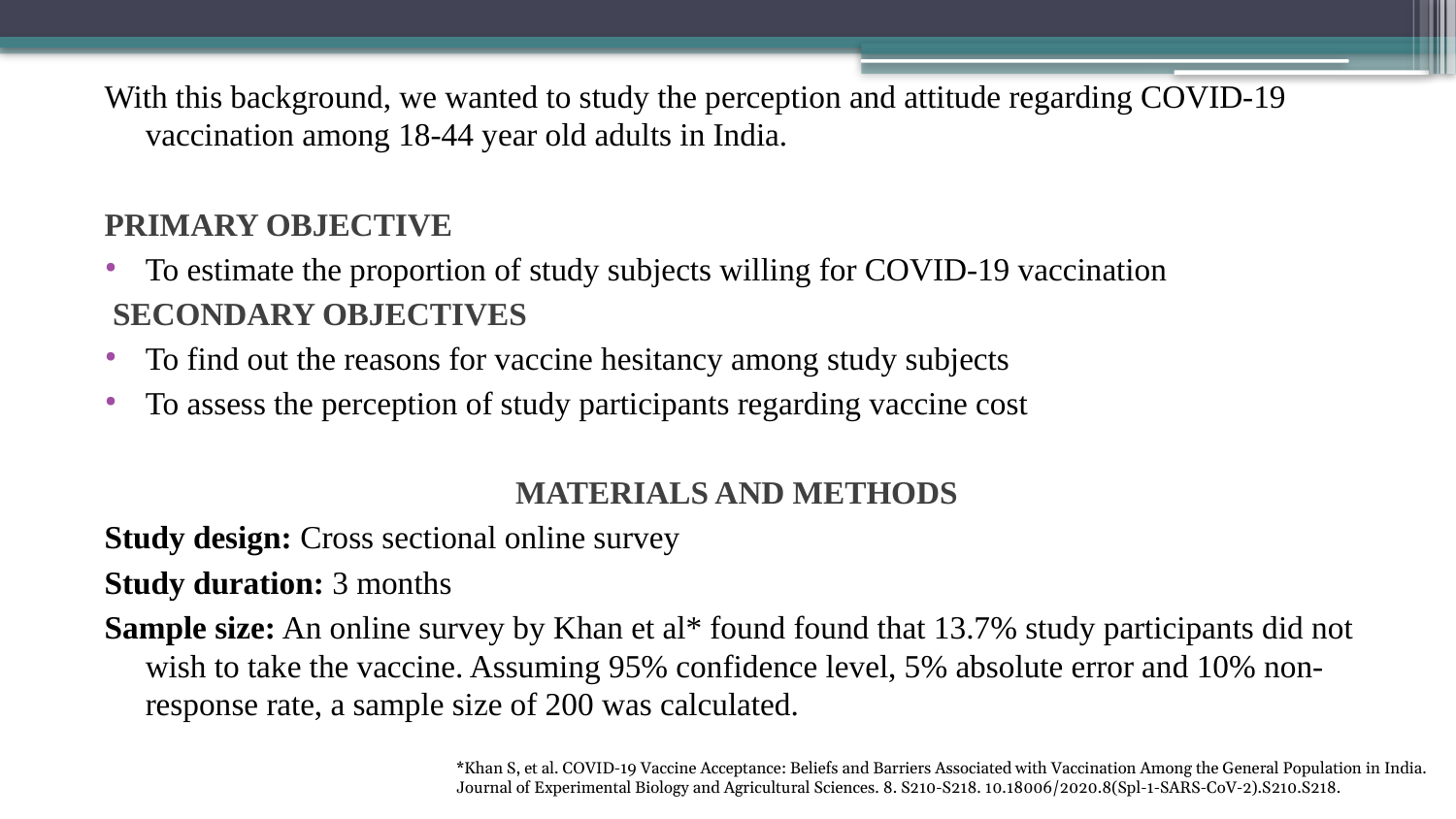

With this background, we wanted to study the perception and attitude regarding COVID-19 vaccination among 18-44 year old adults in India.

PRIMARY OBJECTIVE
To estimate the proportion of study subjects willing for COVID-19 vaccination
 SECONDARY OBJECTIVES
To find out the reasons for vaccine hesitancy among study subjects
To assess the perception of study participants regarding vaccine cost

MATERIALS AND METHODS
Study design: Cross sectional online survey
Study duration: 3 months
Sample size: An online survey by Khan et al* found found that 13.7% study participants did not wish to take the vaccine. Assuming 95% confidence level, 5% absolute error and 10% non-response rate, a sample size of 200 was calculated.

*Khan S, et al. COVID-19 Vaccine Acceptance: Beliefs and Barriers Associated with Vaccination Among the General Population in India.
Journal of Experimental Biology and Agricultural Sciences. 8. S210-S218. 10.18006/2020.8(Spl-1-SARS-CoV-2).S210.S218.